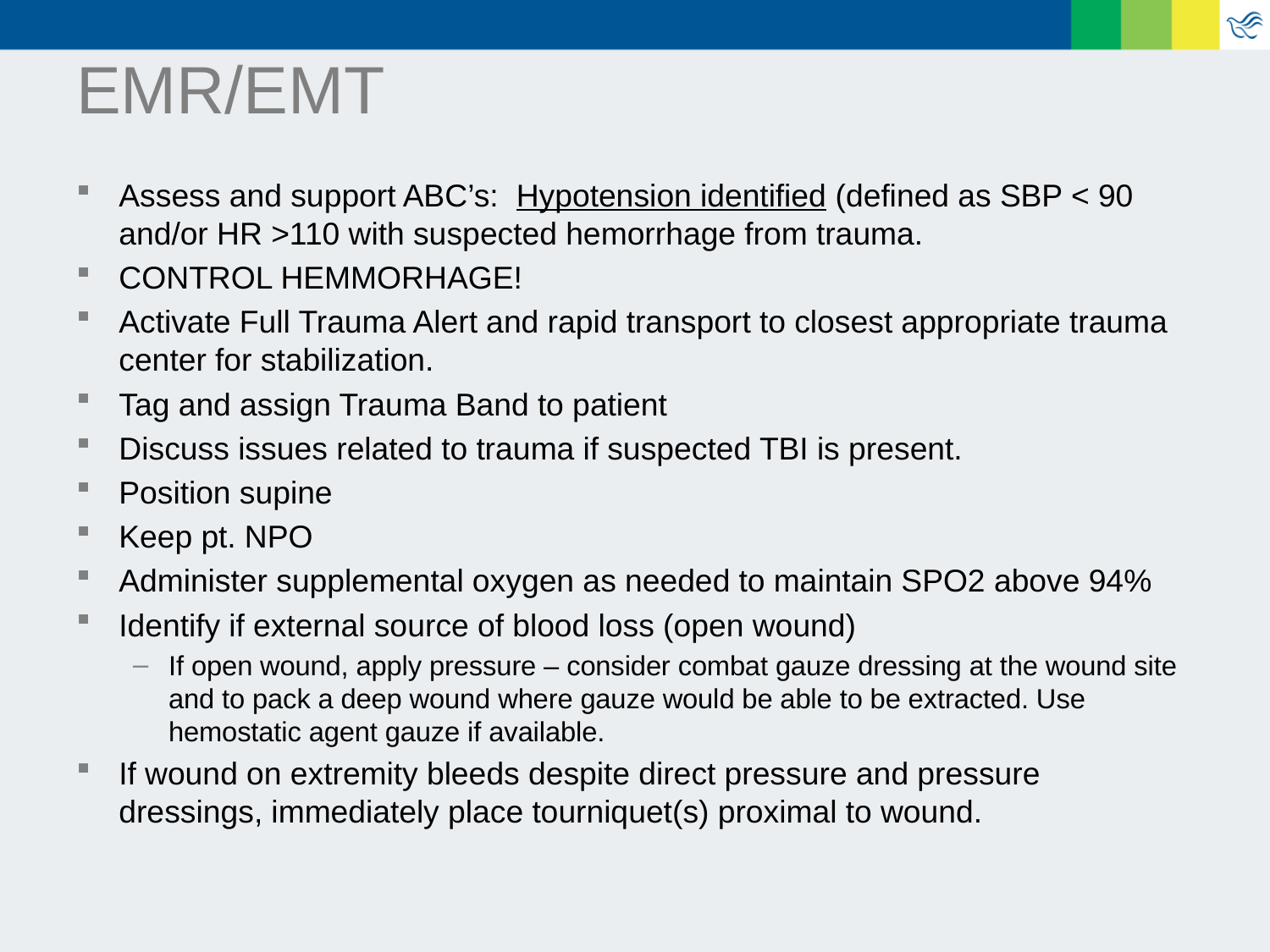

# EMR/EMT
Assess and support ABC’s:  Hypotension identified (defined as SBP < 90 and/or HR >110 with suspected hemorrhage from trauma.
CONTROL HEMMORHAGE!
Activate Full Trauma Alert and rapid transport to closest appropriate trauma center for stabilization.
Tag and assign Trauma Band to patient
Discuss issues related to trauma if suspected TBI is present.
Position supine
Keep pt. NPO
Administer supplemental oxygen as needed to maintain SPO2 above 94%
Identify if external source of blood loss (open wound)
If open wound, apply pressure – consider combat gauze dressing at the wound site and to pack a deep wound where gauze would be able to be extracted. Use hemostatic agent gauze if available.
If wound on extremity bleeds despite direct pressure and pressure dressings, immediately place tourniquet(s) proximal to wound.